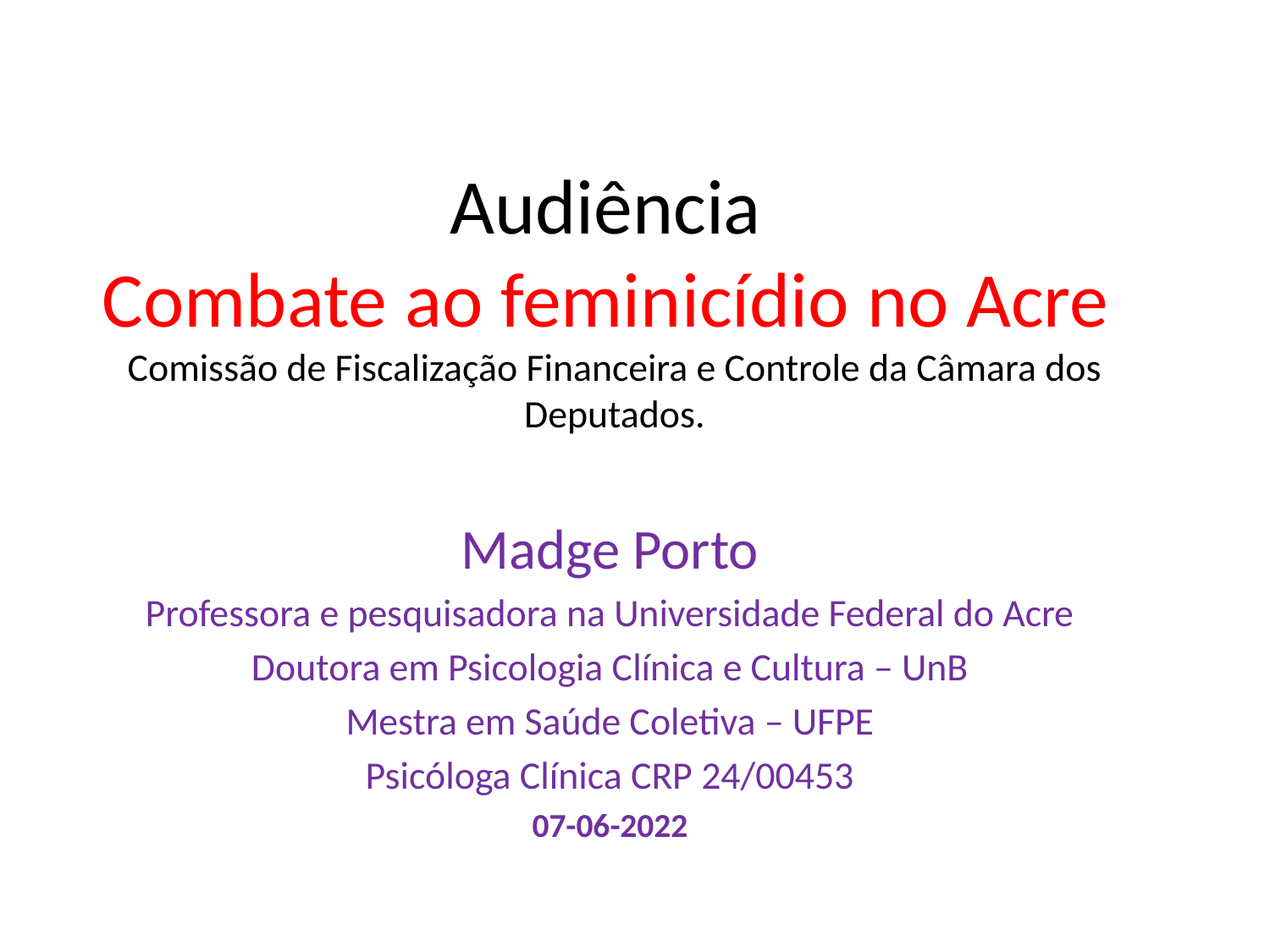

# Audiência Combate ao feminicídio no Acre Comissão de Fiscalização Financeira e Controle da Câmara dos Deputados.
Madge Porto
Professora e pesquisadora na Universidade Federal do Acre
Doutora em Psicologia Clínica e Cultura – UnB
Mestra em Saúde Coletiva – UFPE
Psicóloga Clínica CRP 24/00453
07-06-2022